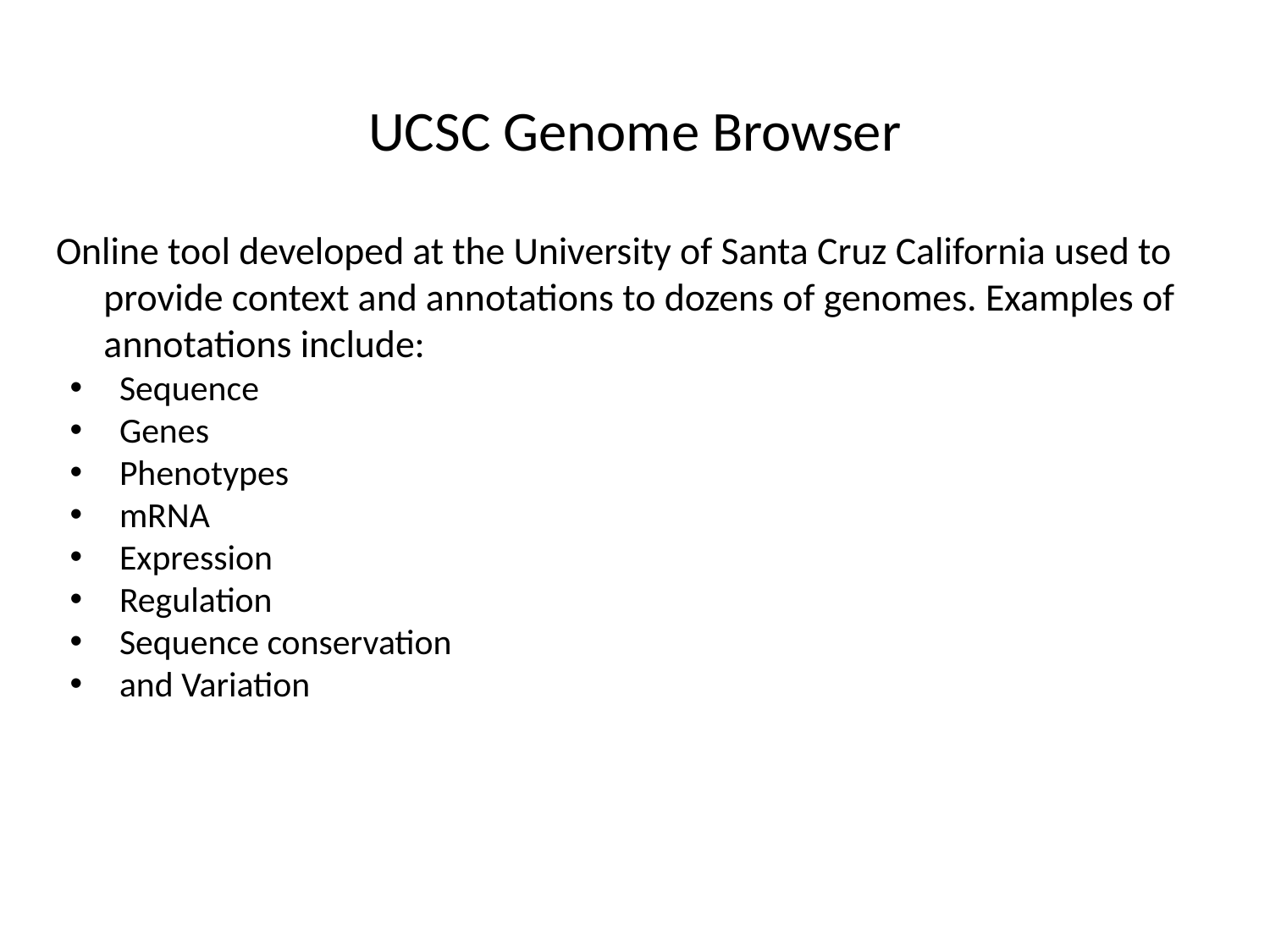

# UCSC Genome Browser
Online tool developed at the University of Santa Cruz California used to provide context and annotations to dozens of genomes. Examples of annotations include:
Sequence
Genes
Phenotypes
mRNA
Expression
Regulation
Sequence conservation
and Variation